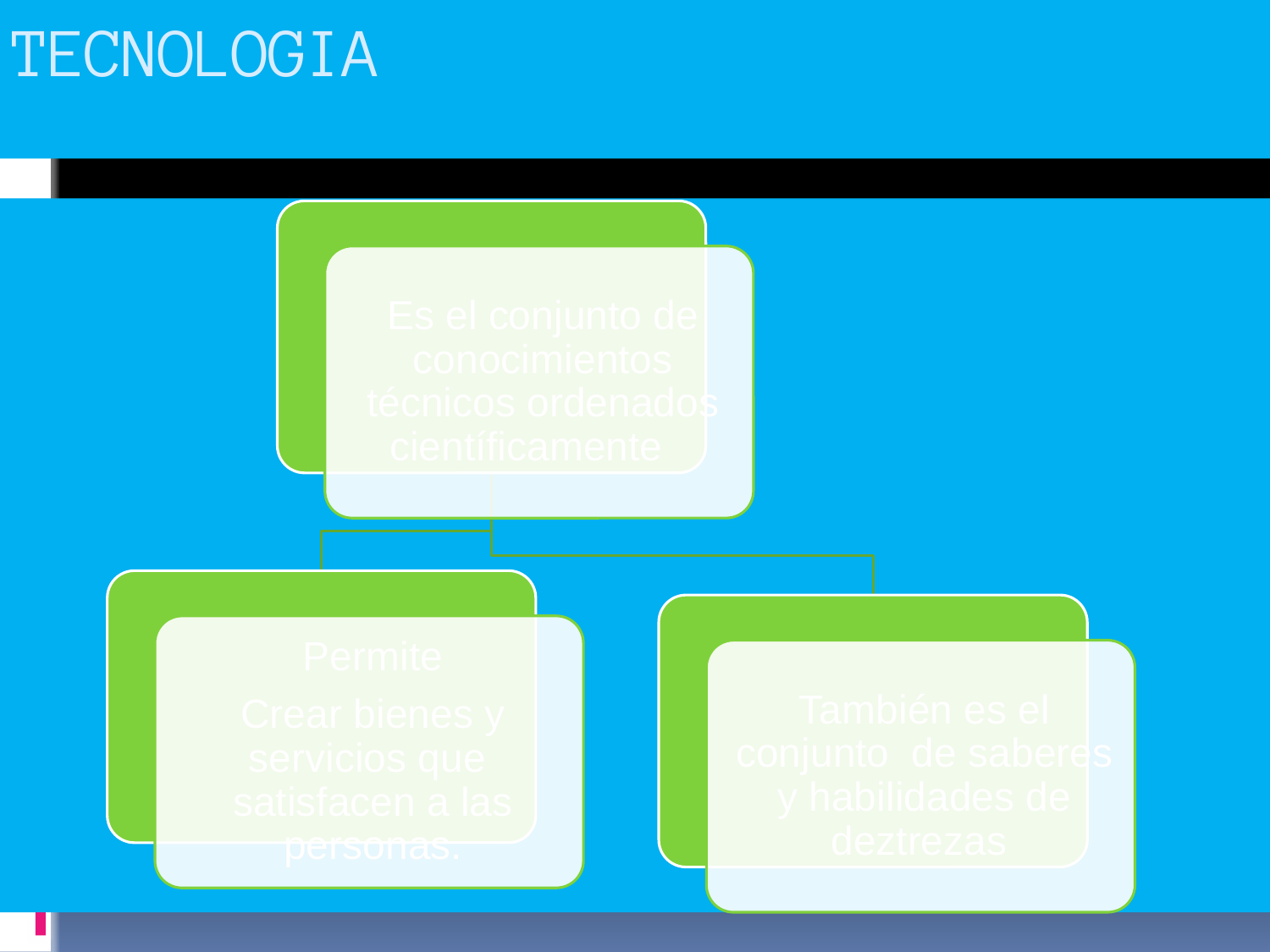

# TECNOLOGIA
Es el conjunto de conocimientos técnicos ordenados científicamente
Permite
Crear bienes y servicios que  satisfacen a las personas.
También es el conjunto  de saberes y habilidades de deztrezas